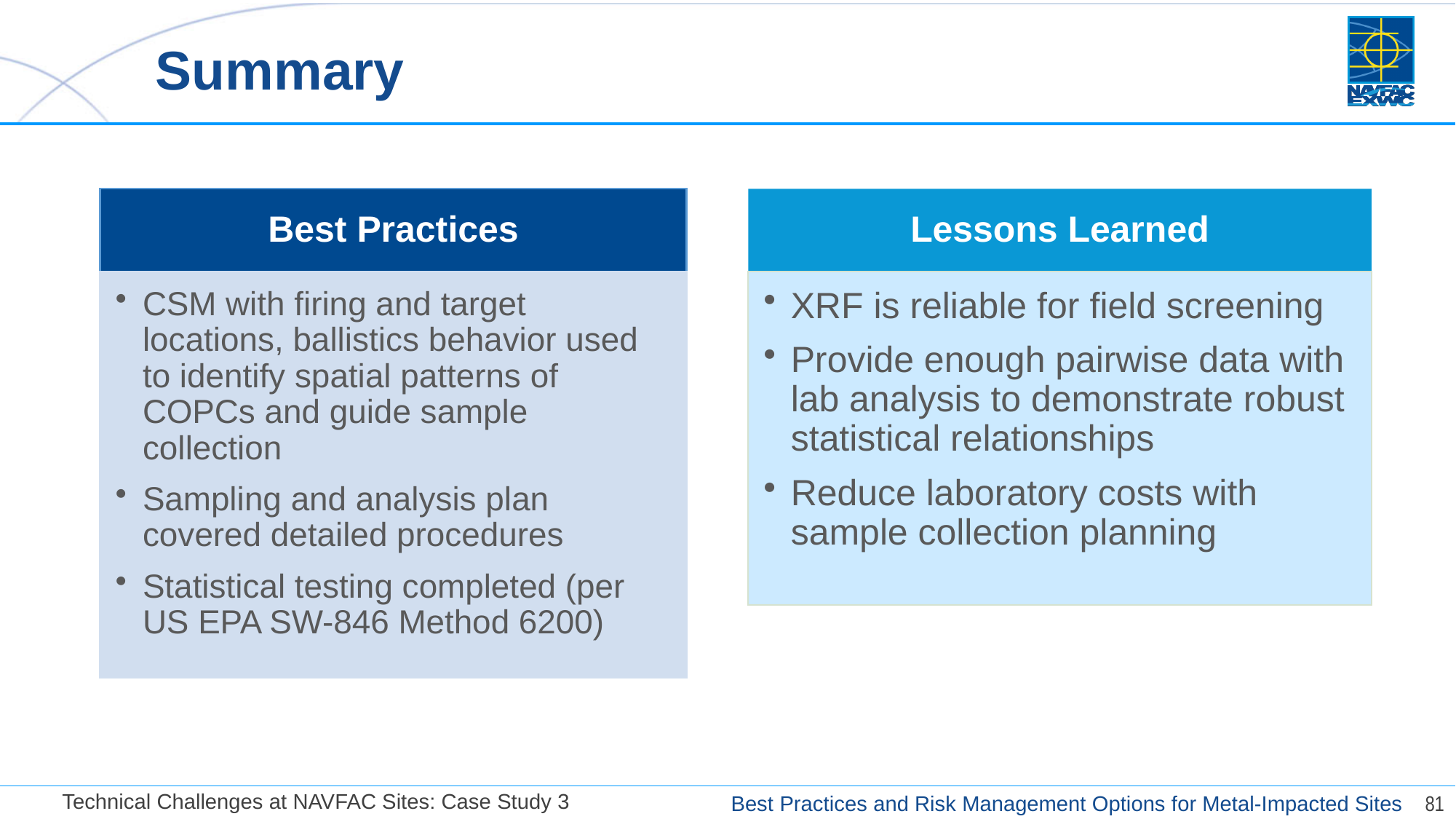

# Summary
Best Practices
Lessons Learned
CSM with firing and target locations, ballistics behavior used to identify spatial patterns of COPCs and guide sample collection
Sampling and analysis plan covered detailed procedures
Statistical testing completed (per US EPA SW-846 Method 6200)
XRF is reliable for field screening
Provide enough pairwise data with lab analysis to demonstrate robust statistical relationships
Reduce laboratory costs with sample collection planning
Technical Challenges at NAVFAC Sites: Case Study 3
81